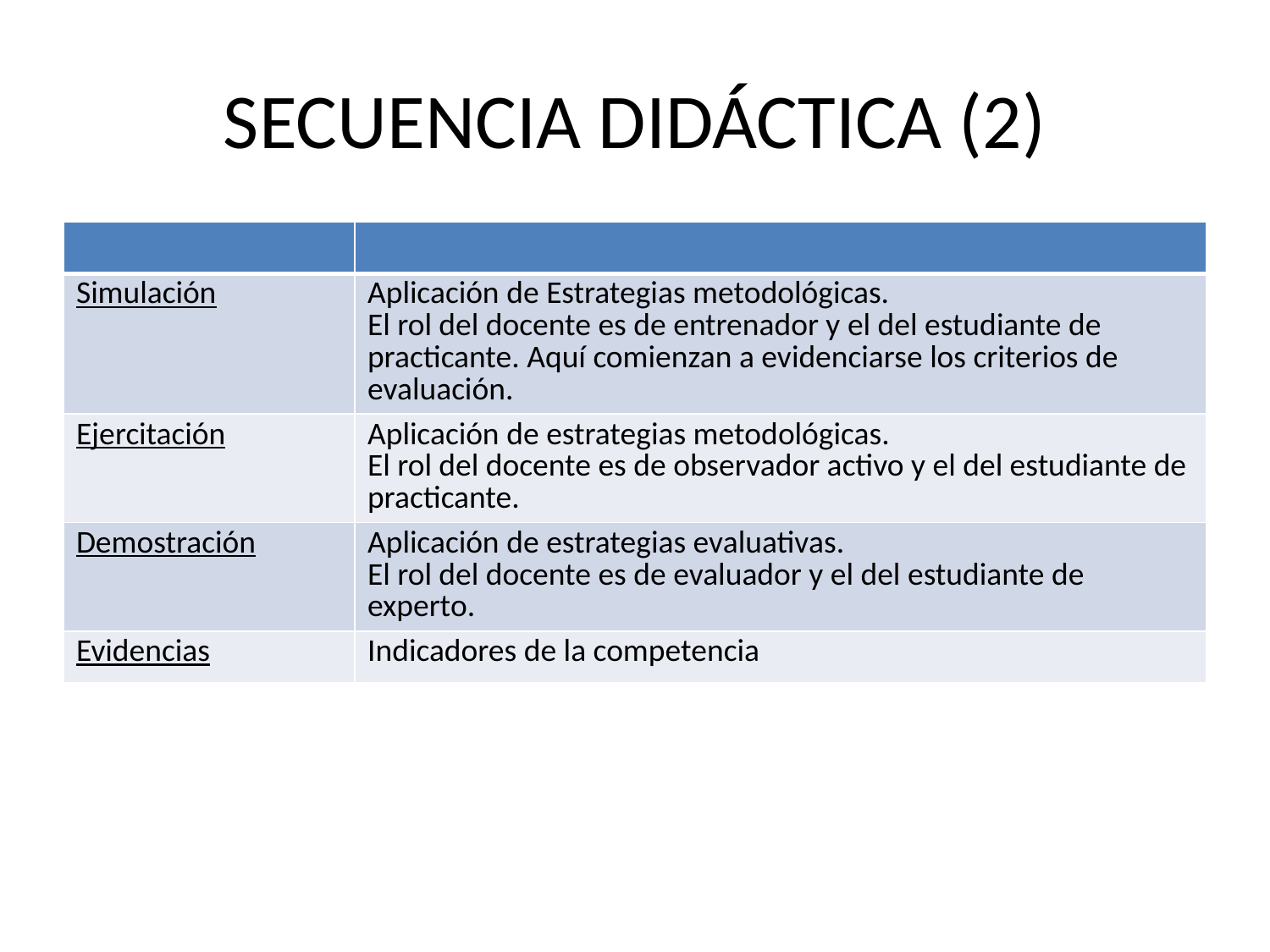

# SECUENCIA DIDÁCTICA (2)
|  |  |
| --- | --- |
| Simulación | Aplicación de Estrategias metodológicas. El rol del docente es de entrenador y el del estudiante de practicante. Aquí comienzan a evidenciarse los criterios de evaluación. |
| Ejercitación | Aplicación de estrategias metodológicas. El rol del docente es de observador activo y el del estudiante de practicante. |
| Demostración | Aplicación de estrategias evaluativas. El rol del docente es de evaluador y el del estudiante de experto. |
| Evidencias | Indicadores de la competencia |